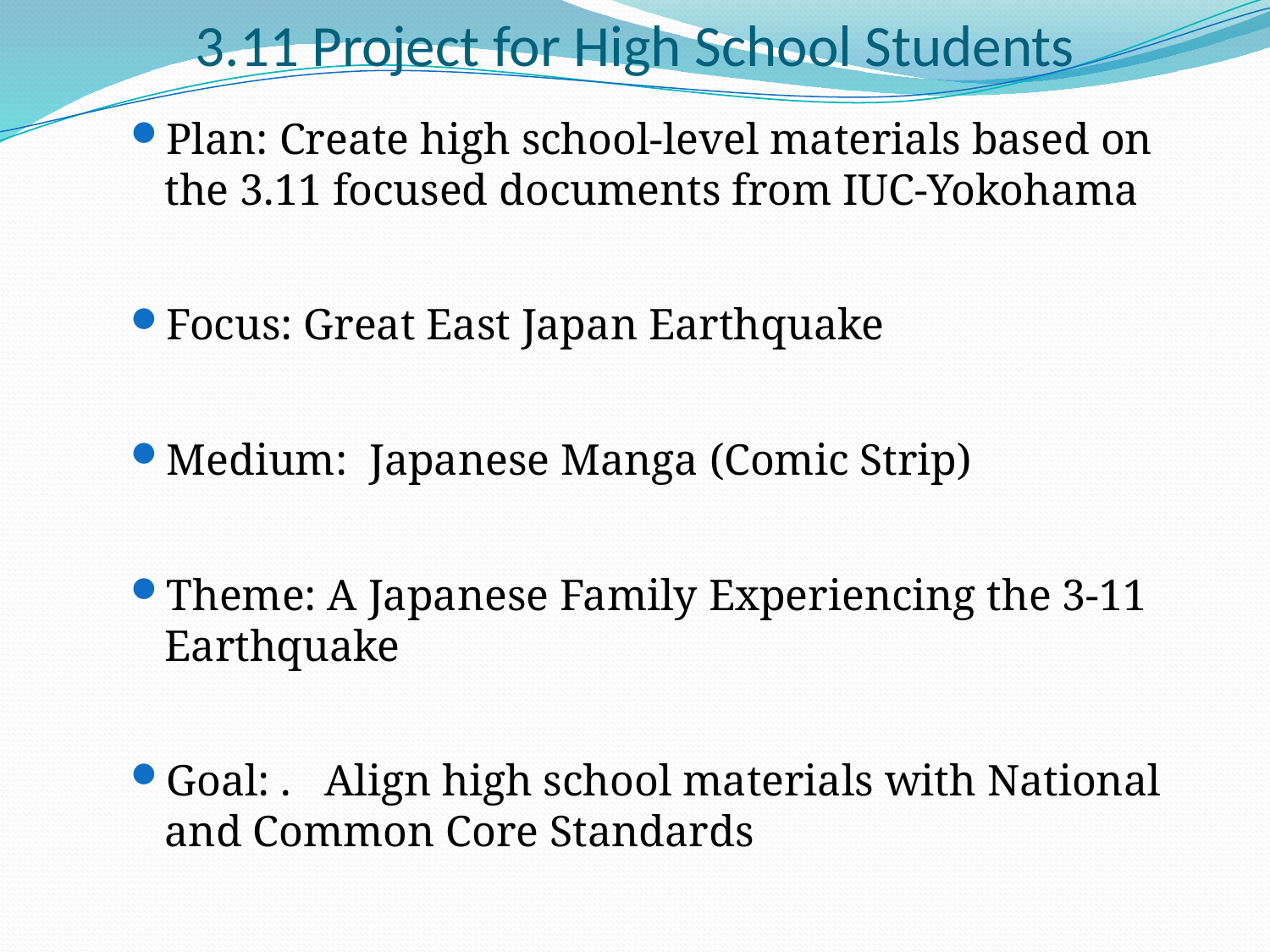

# 3.11 Project for High School Students
Plan: Create high school-level materials based on the 3.11 focused documents from IUC-Yokohama

Focus: Great East Japan Earthquake

Medium:  Japanese Manga (Comic Strip)

Theme: A Japanese Family Experiencing the 3-11 Earthquake

Goal: .   Align high school materials with National and Common Core Standards